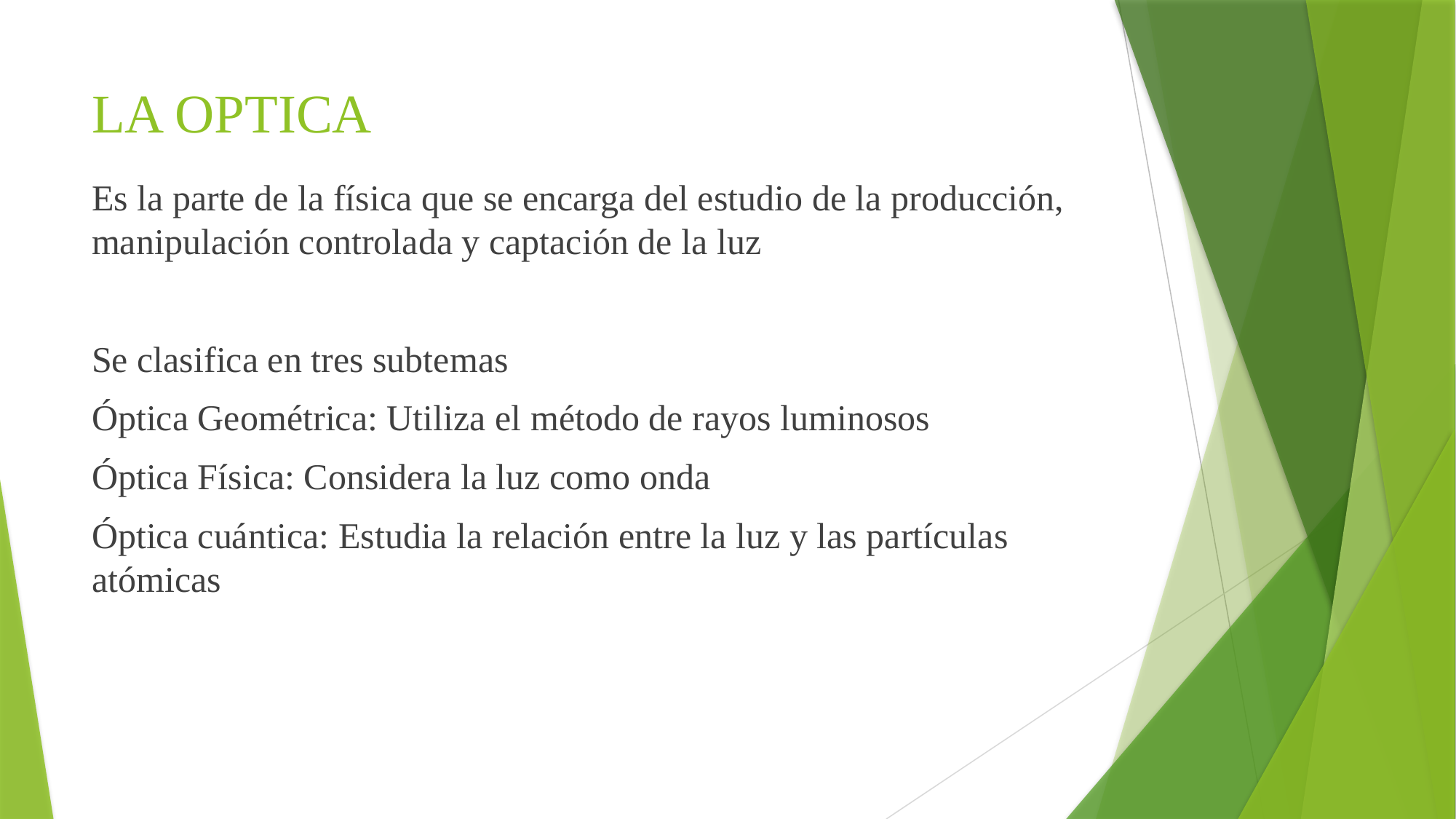

# LA OPTICA
Es la parte de la física que se encarga del estudio de la producción, manipulación controlada y captación de la luz

Se clasifica en tres subtemas
Óptica Geométrica: Utiliza el método de rayos luminosos
Óptica Física: Considera la luz como onda
Óptica cuántica: Estudia la relación entre la luz y las partículas atómicas